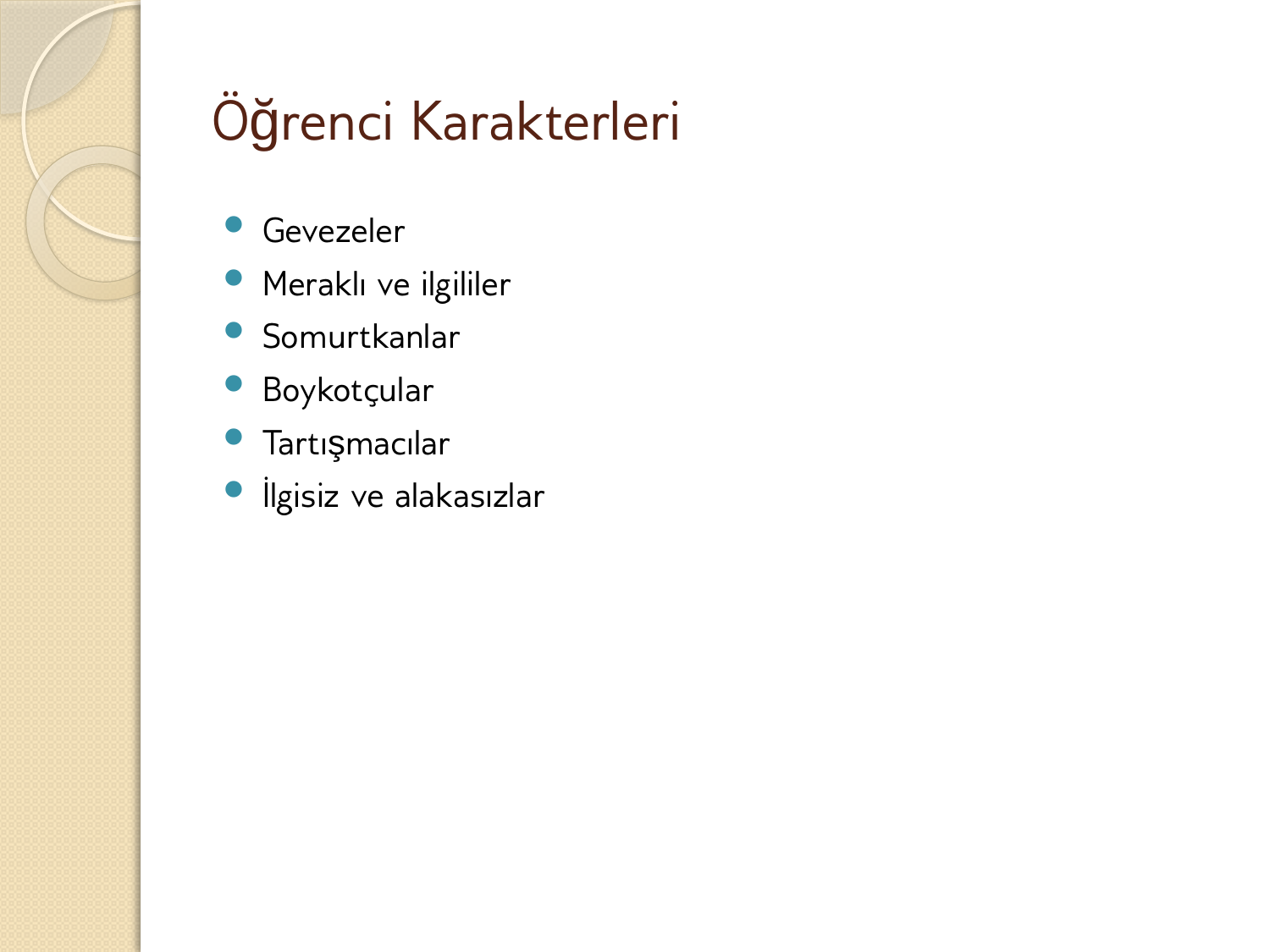

# Öğrenci Karakterleri
Gevezeler
Meraklı ve ilgililer
Somurtkanlar
Boykotçular
Tartışmacılar
İlgisiz ve alakasızlar